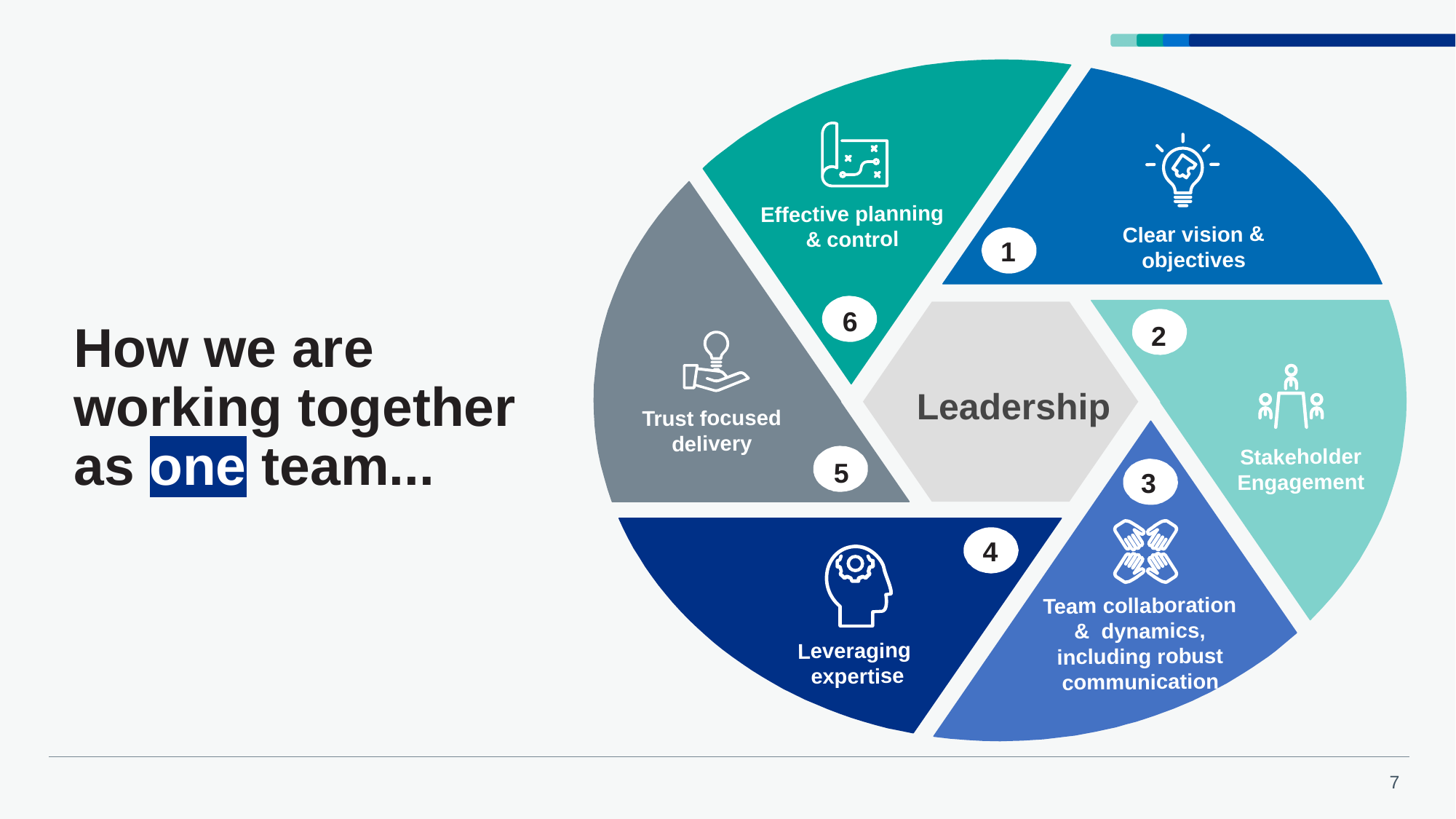

1

6

2
Leadership

5

3

4
Effective planning & control
Clear vision & objectives
Trust focused delivery
Stakeholder Engagement
Team collaboration &  dynamics, including robust communication
Leveraging
expertise

# How we are working together as one team...